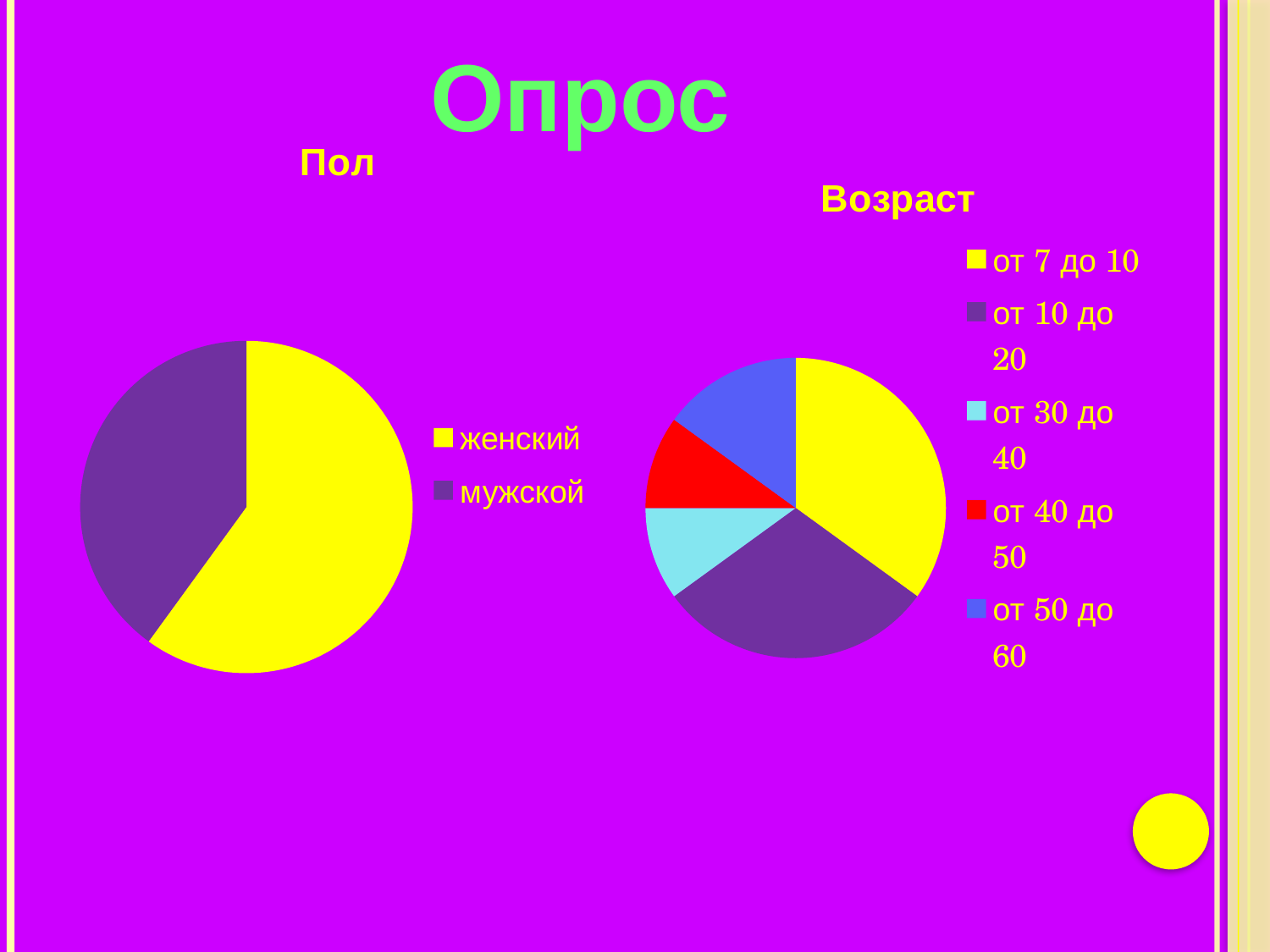

Опрос

### Chart: Пол

| Category | Пол |
|---|---|
| женский | 12.0 |
| мужской | 8.0 |

### Chart:

| Category | Возраст |
|---|---|
| от 7 до 10 | 7.0 |
| от 10 до 20 | 6.0 |
| от 30 до 40 | 2.0 |
| от 40 до 50 | 2.0 |
| от 50 до 60 | 3.0 |